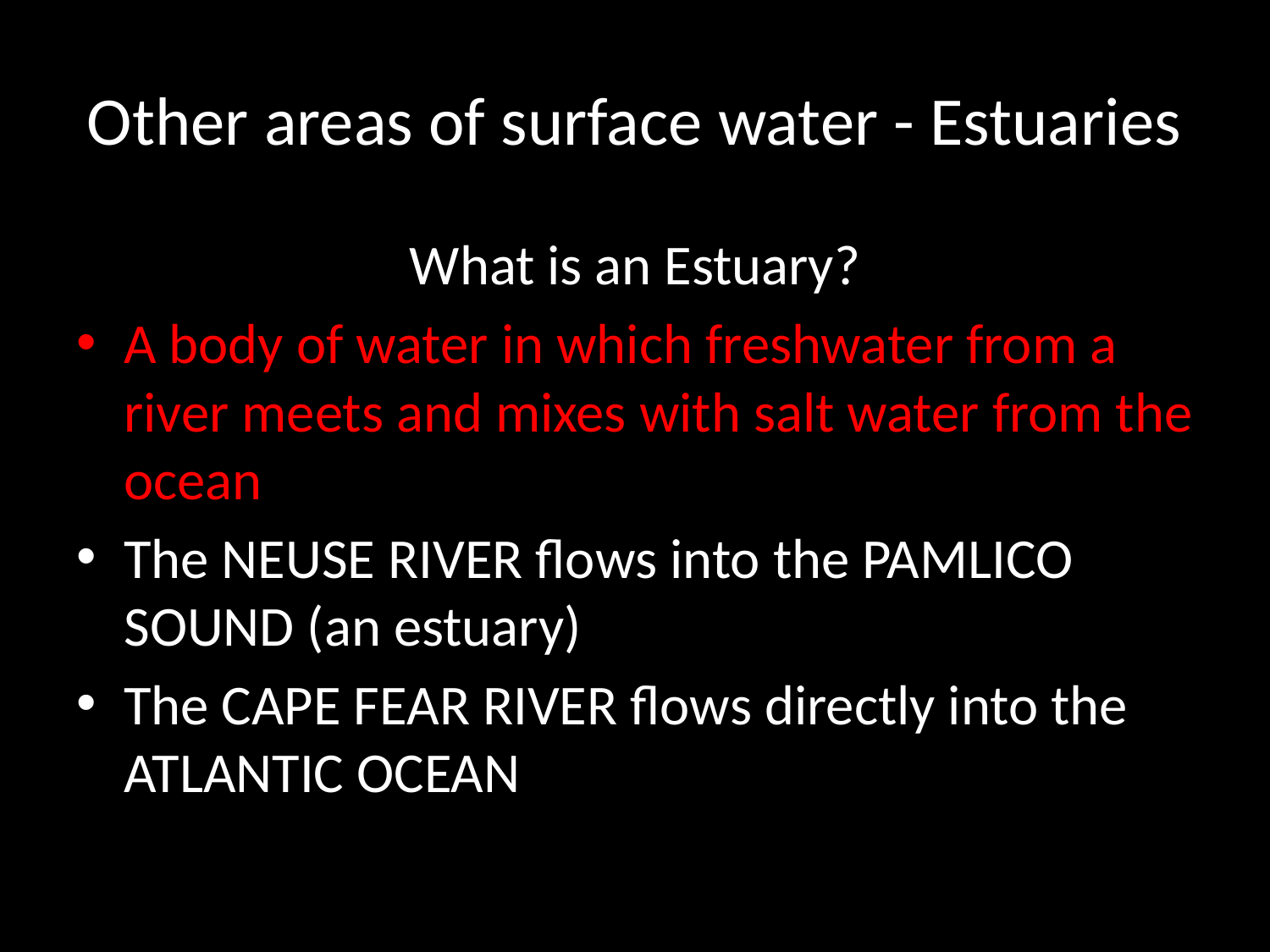

# Other areas of surface water - Estuaries
What is an Estuary?
A body of water in which freshwater from a river meets and mixes with salt water from the ocean
The NEUSE RIVER flows into the PAMLICO SOUND (an estuary)
The CAPE FEAR RIVER flows directly into the ATLANTIC OCEAN